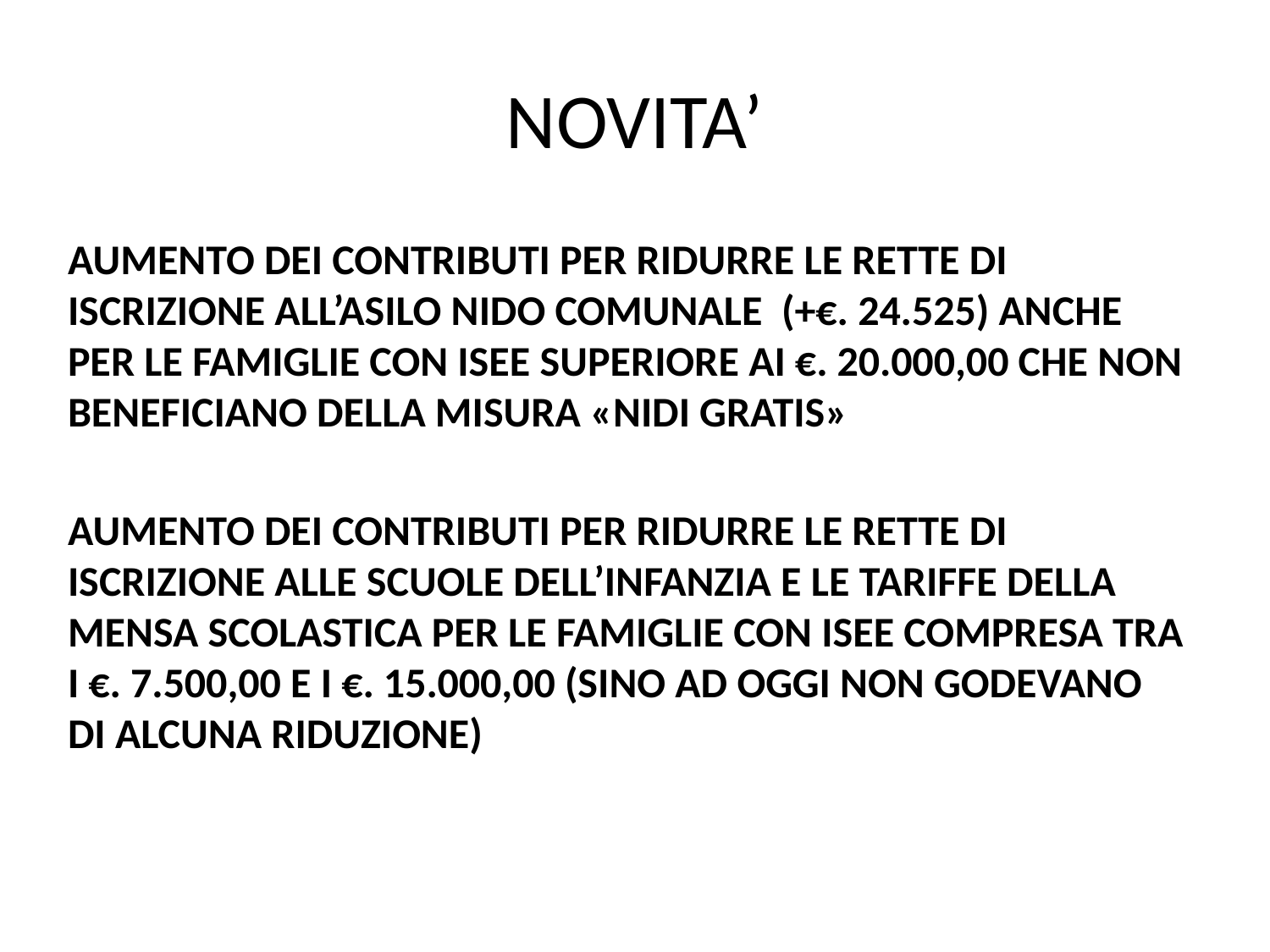

# NOVITA’
AUMENTO DEI CONTRIBUTI PER RIDURRE LE RETTE DI ISCRIZIONE ALL’ASILO NIDO COMUNALE  (+€. 24.525) ANCHE PER LE FAMIGLIE CON ISEE SUPERIORE AI €. 20.000,00 CHE NON BENEFICIANO DELLA MISURA «NIDI GRATIS»

AUMENTO DEI CONTRIBUTI PER RIDURRE LE RETTE DI ISCRIZIONE ALLE SCUOLE DELL’INFANZIA E LE TARIFFE DELLA MENSA SCOLASTICA PER LE FAMIGLIE CON ISEE COMPRESA TRA I €. 7.500,00 E I €. 15.000,00 (SINO AD OGGI NON GODEVANO DI ALCUNA RIDUZIONE)